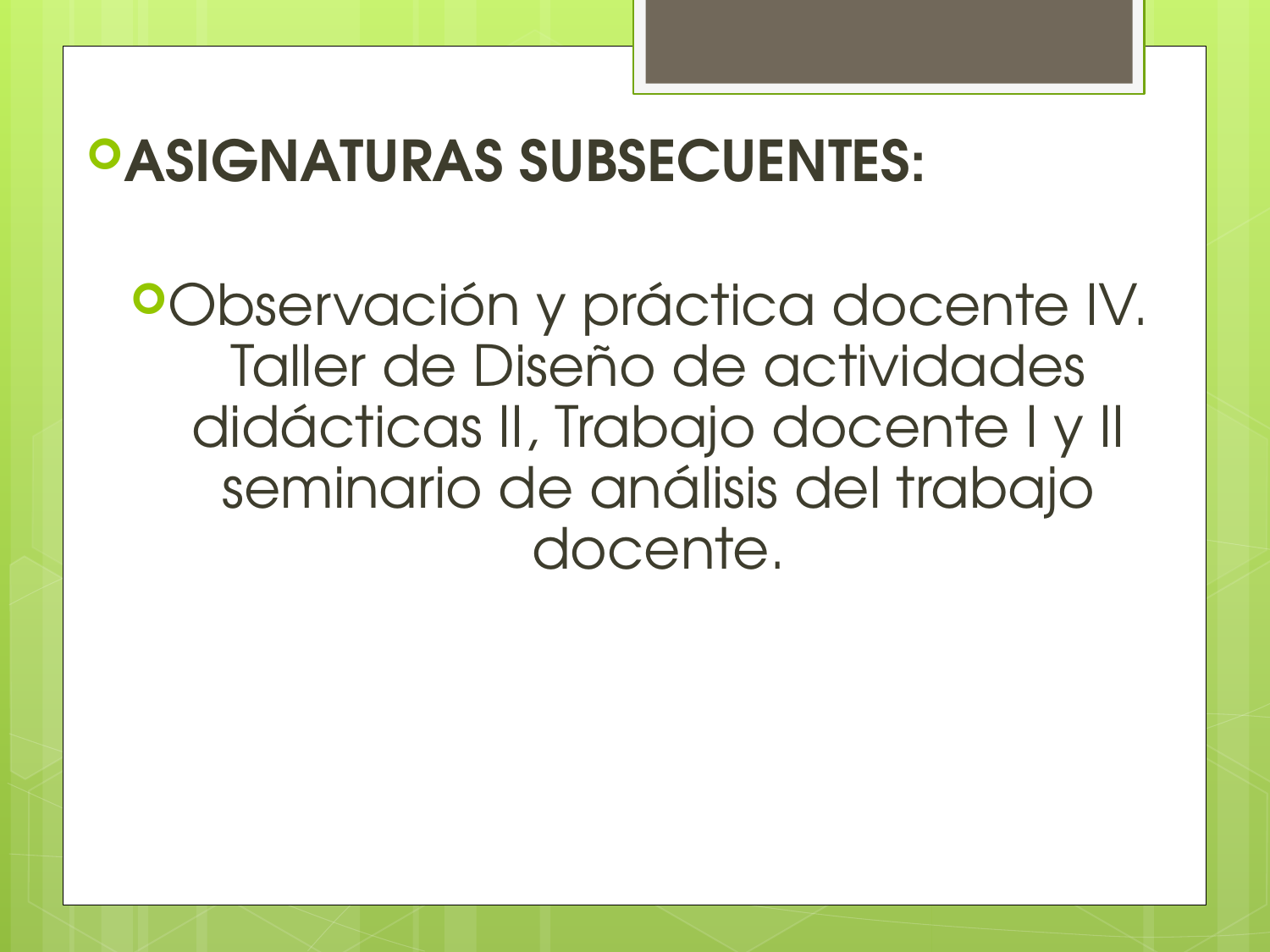

ASIGNATURAS SUBSECUENTES:

Observación y práctica docente IV. Taller de Diseño de actividades didácticas II, Trabajo docente I y II seminario de análisis del trabajo docente.